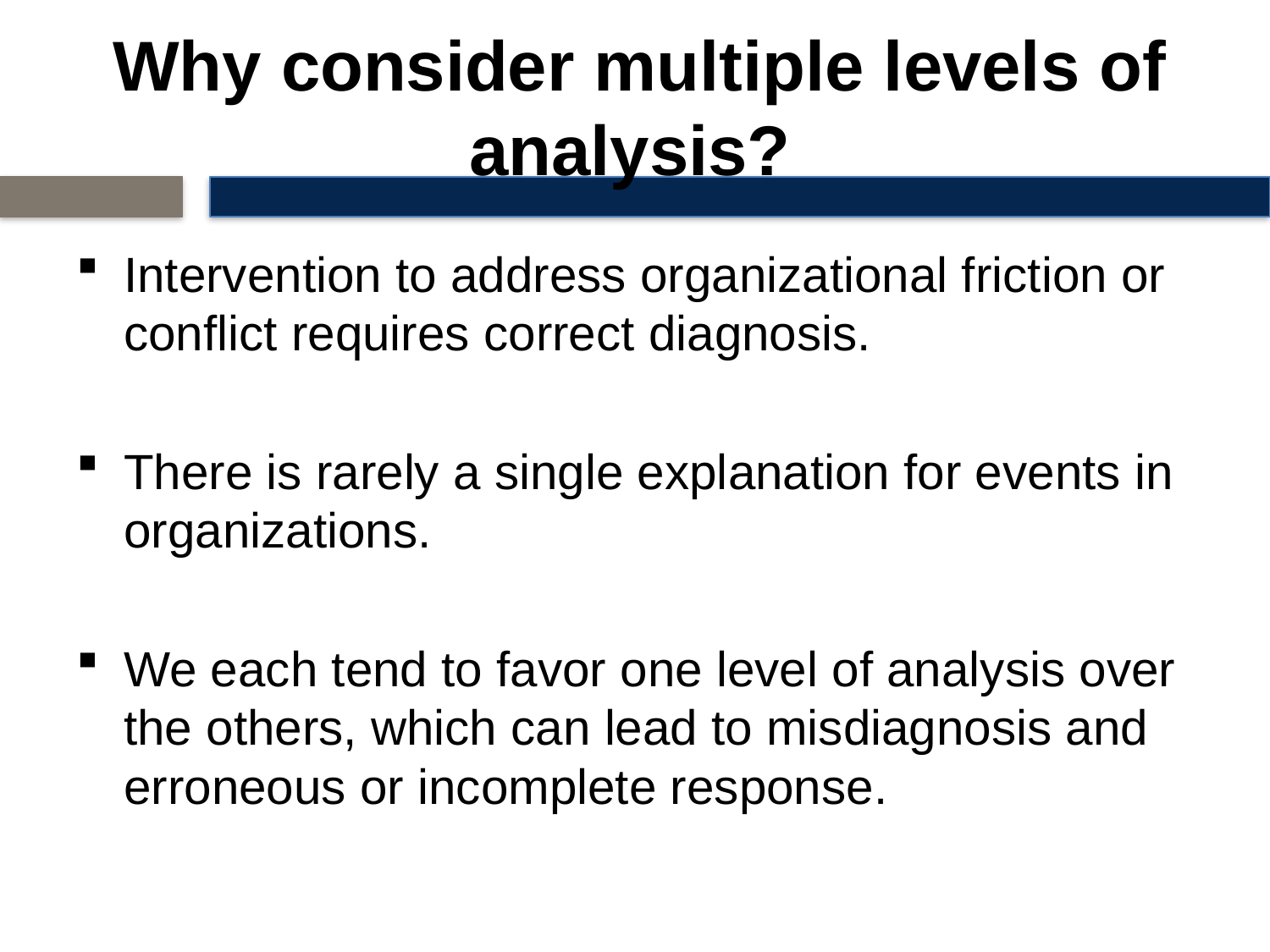

# Why consider multiple levels of analysis?
Intervention to address organizational friction or conflict requires correct diagnosis.

There is rarely a single explanation for events in organizations.

We each tend to favor one level of analysis over the others, which can lead to misdiagnosis and erroneous or incomplete response.